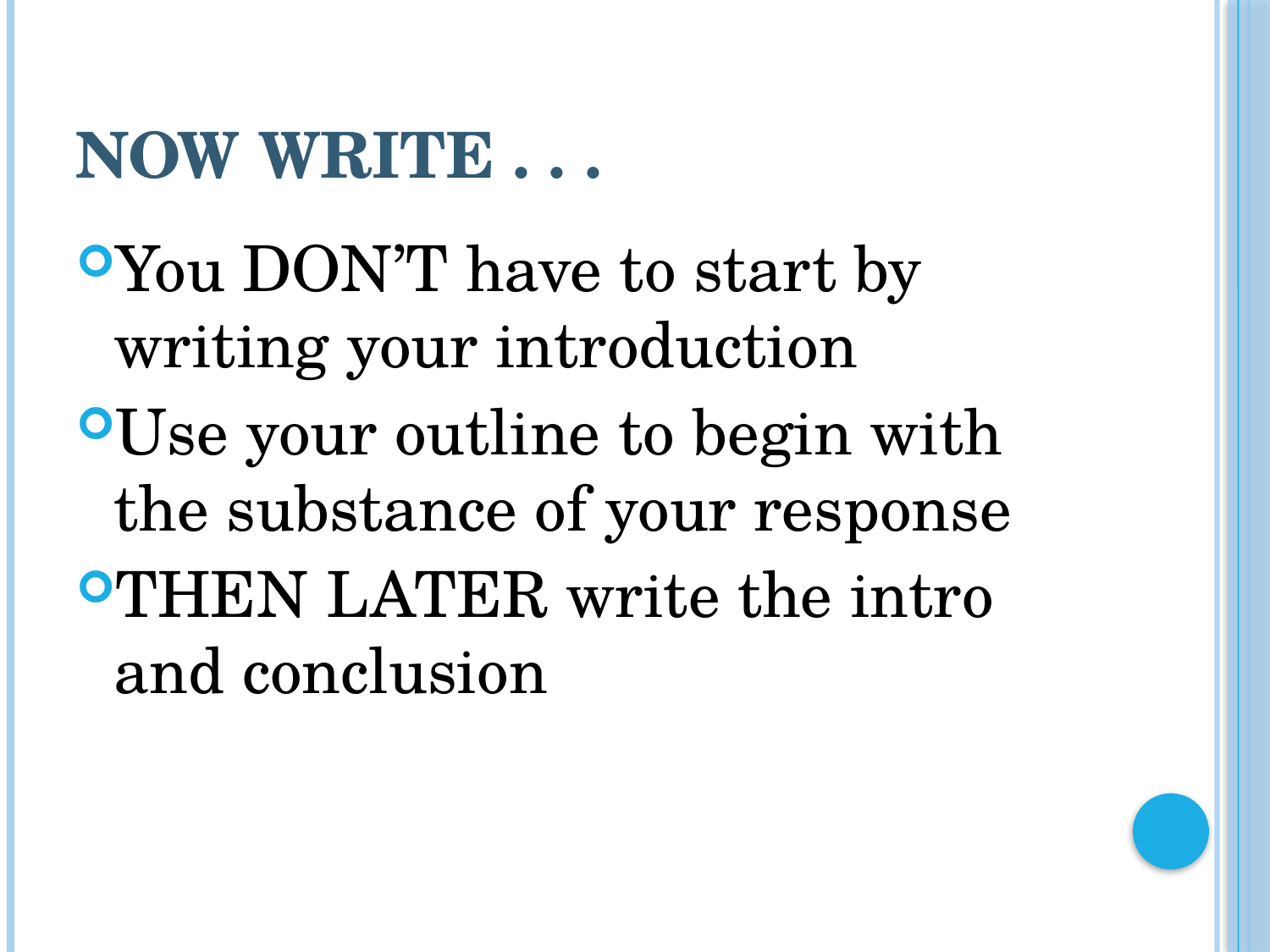

# NOW WRITE . . .
You DON’T have to start by writing your introduction
Use your outline to begin with the substance of your response
THEN LATER write the intro and conclusion